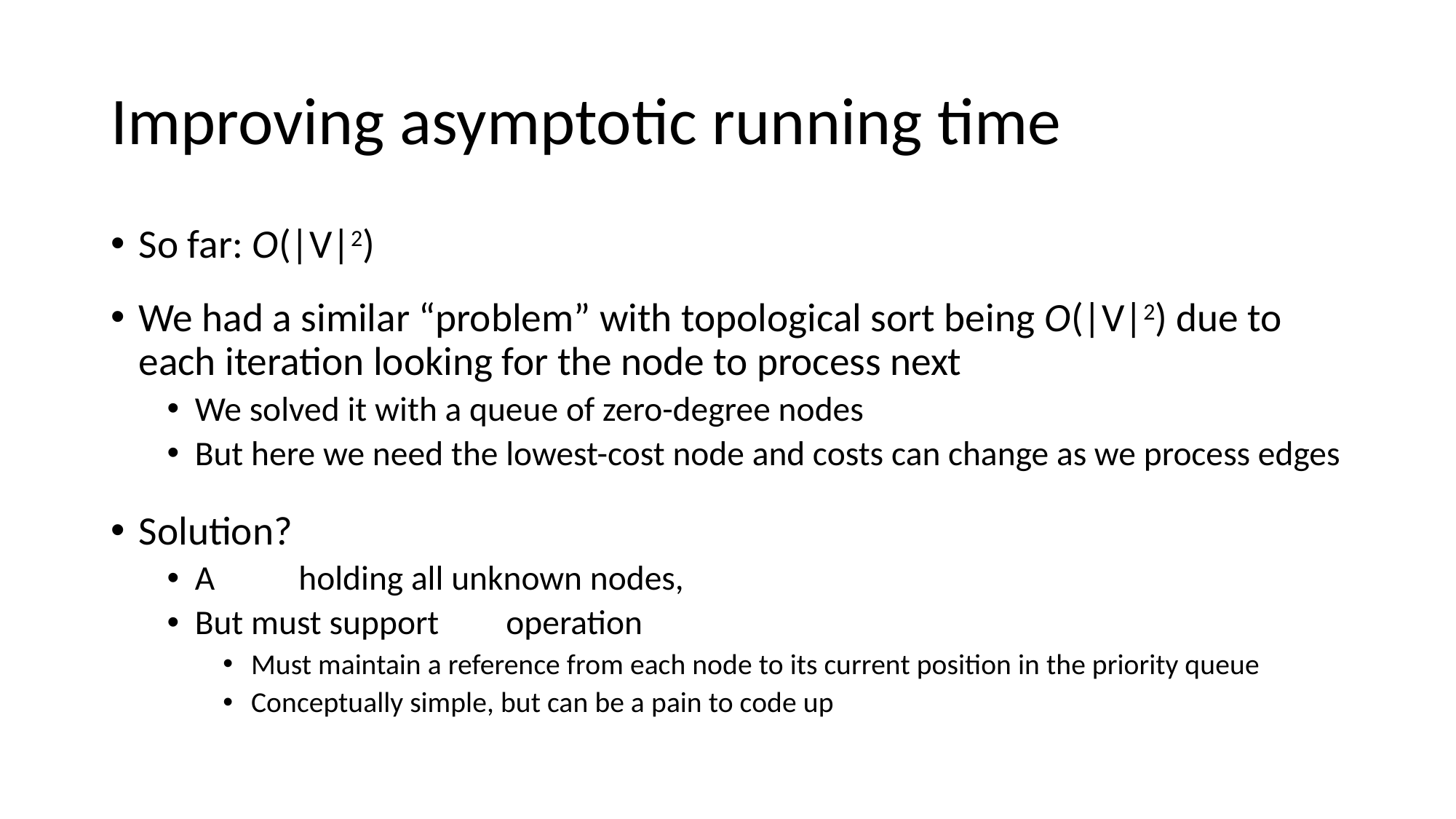

# Improving asymptotic running time
So far: O(|V|2)

We had a similar “problem” with topological sort being O(|V|2) due to each iteration looking for the node to process next
We solved it with a queue of zero-degree nodes
But here we need the lowest-cost node and costs can change as we process edges

Solution?
A 				holding all unknown nodes,
But must support 				operation
Must maintain a reference from each node to its current position in the priority queue
Conceptually simple, but can be a pain to code up